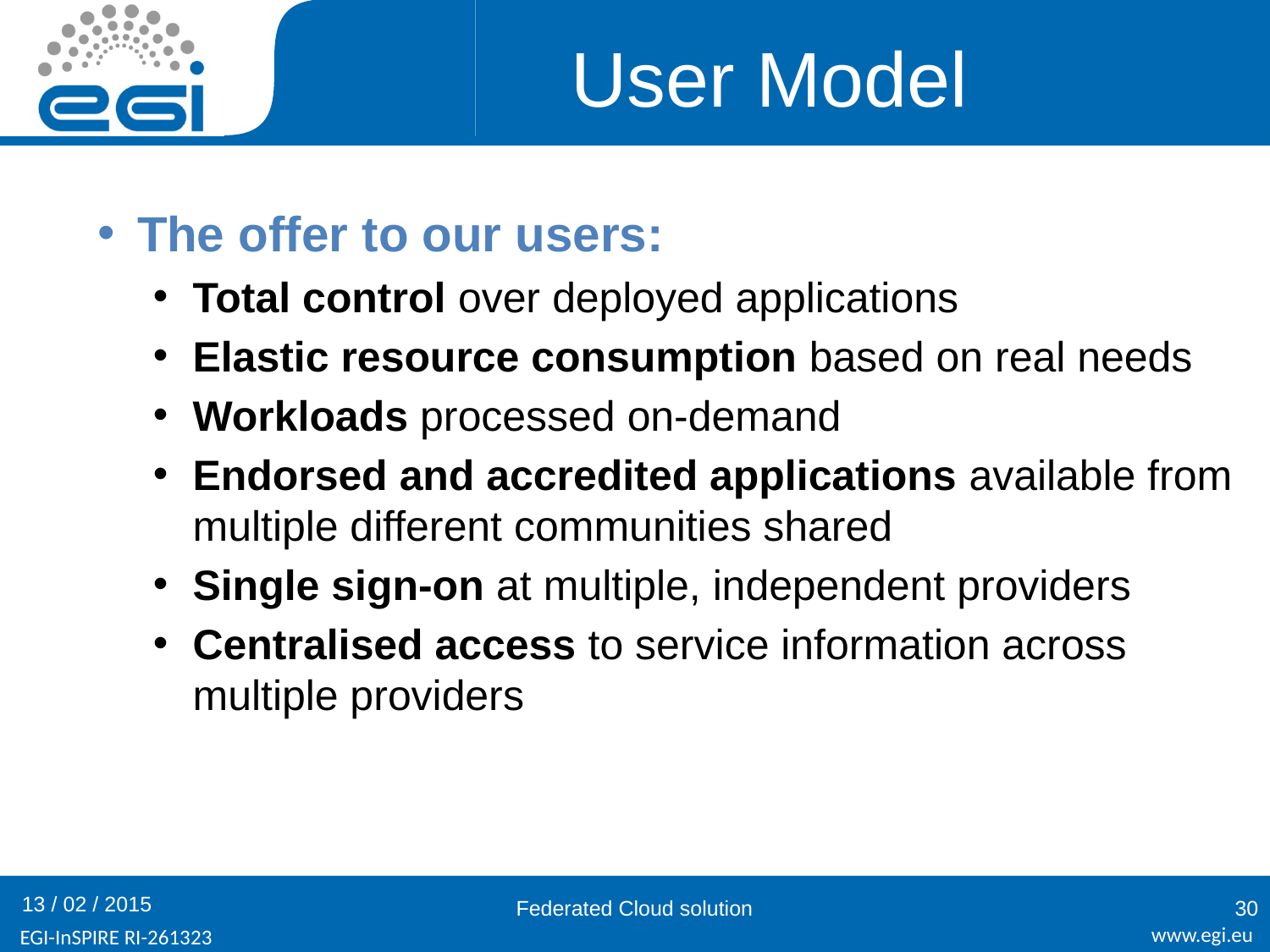

# User Model
The offer to our users:
Total control over deployed applications
Elastic resource consumption based on real needs
Workloads processed on-demand
Endorsed and accredited applications available from multiple different communities shared
Single sign-on at multiple, independent providers
Centralised access to service information across multiple providers
13 / 02 / 2015
Federated Cloud solution
30